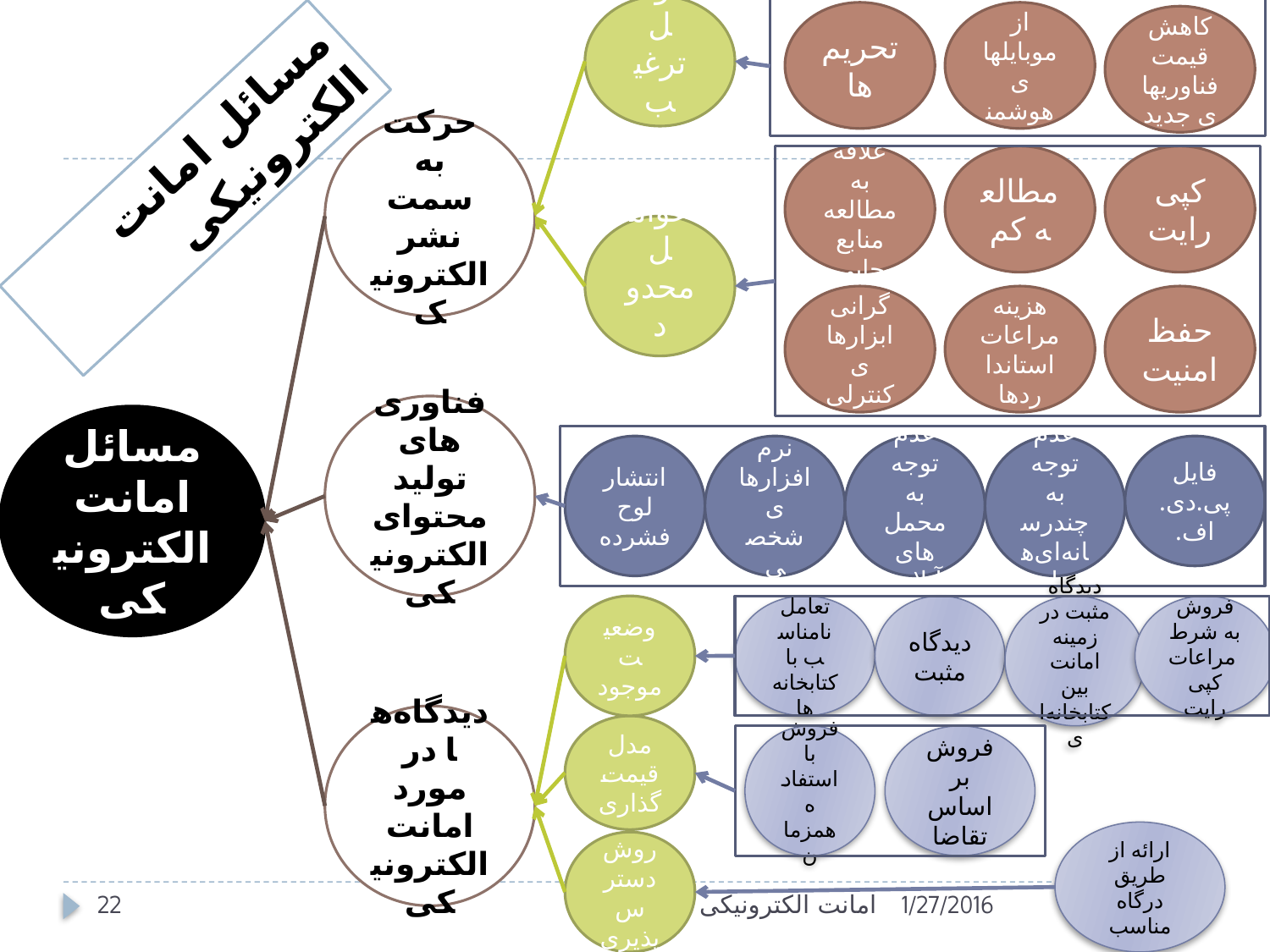

عوامل ترغیب کننده

تحریم‌ها
استفاده از موبایلهای هوشمند
کاهش قیمت فناوریهای جدید
حرکت به سمت نشر الکترونیک
مسائل امانت الکترونیکی

علاقه به مطالعه منابع چاپی
مطالعه کم
کپی رایت
عوامل محدود کننده
گرانی ابزارهای کنترلی
هزینه مراعات استانداردها
حفظ امنیت
فناوری‌های تولید محتوای الکترونیکی
مسائل امانت الکترونیکی

انتشار لوح فشرده
نرم افزارهای شخصی
عدم توجه به محمل‌های آنلاین
عدم توجه به چندرسانه‌ای‌ها
فایل پی.دی.اف.
وضعیت موجود
تعامل نامناسب با کتابخانه‌ها

دیدگاه مثبت
دیدگاه مثبت در زمینه امانت بین کتابخانه‌ای
فروش به شرط  مراعات کپی رایت
دیدگاه‌ها در مورد امانت الکترونیکی
مدل قیمت گذاری

فروش با استفاده همزمان
فروش بر اساس تقاضا
ارائه از طریق درگاه مناسب
روش دسترس پذیری
22
امانت الکترونیکی
1/27/2016